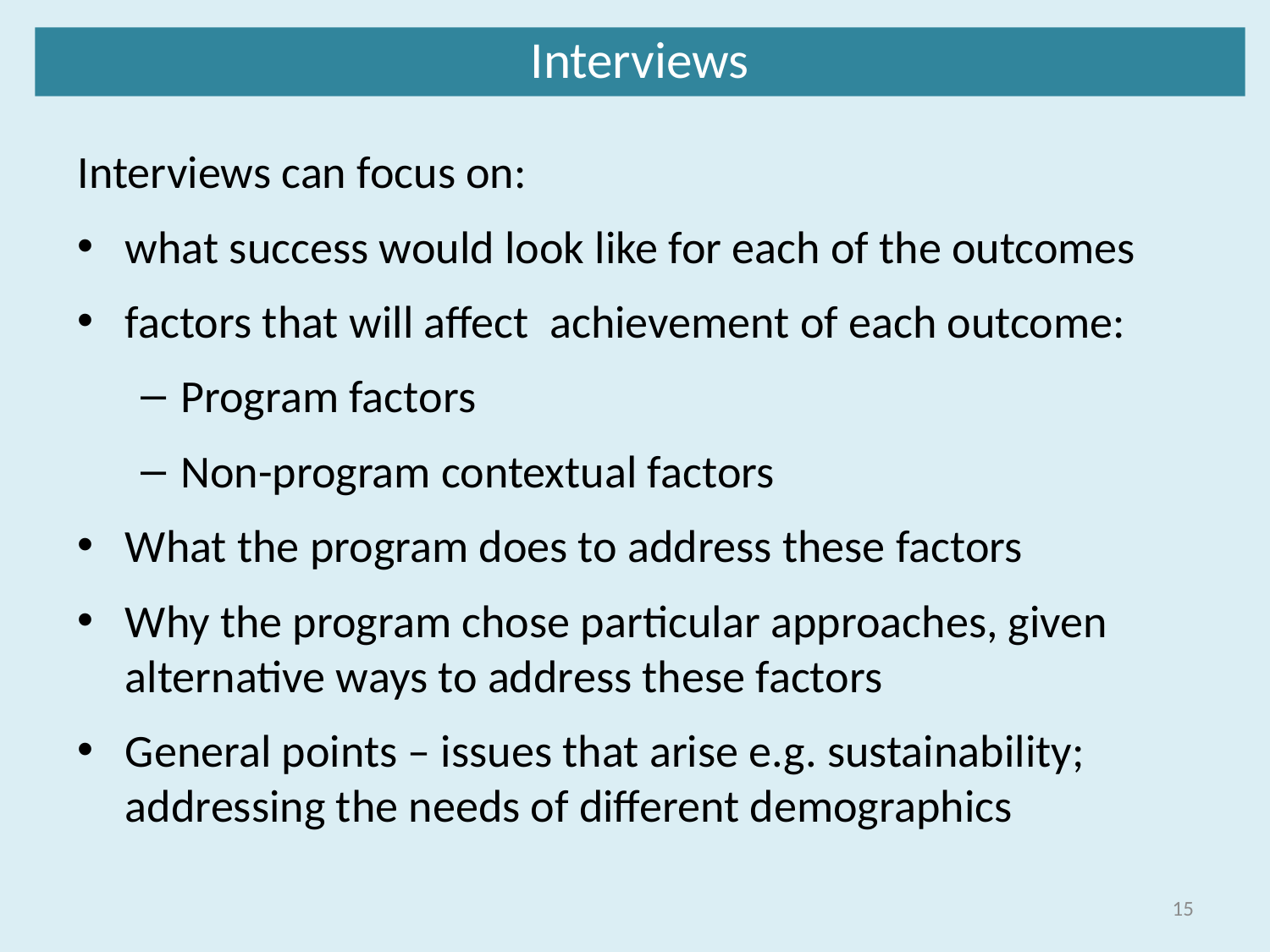

# Interviews
Interviews can focus on:
what success would look like for each of the outcomes
factors that will affect  achievement of each outcome:
Program factors
Non-program contextual factors
What the program does to address these factors
Why the program chose particular approaches, given alternative ways to address these factors
General points – issues that arise e.g. sustainability; addressing the needs of different demographics
15